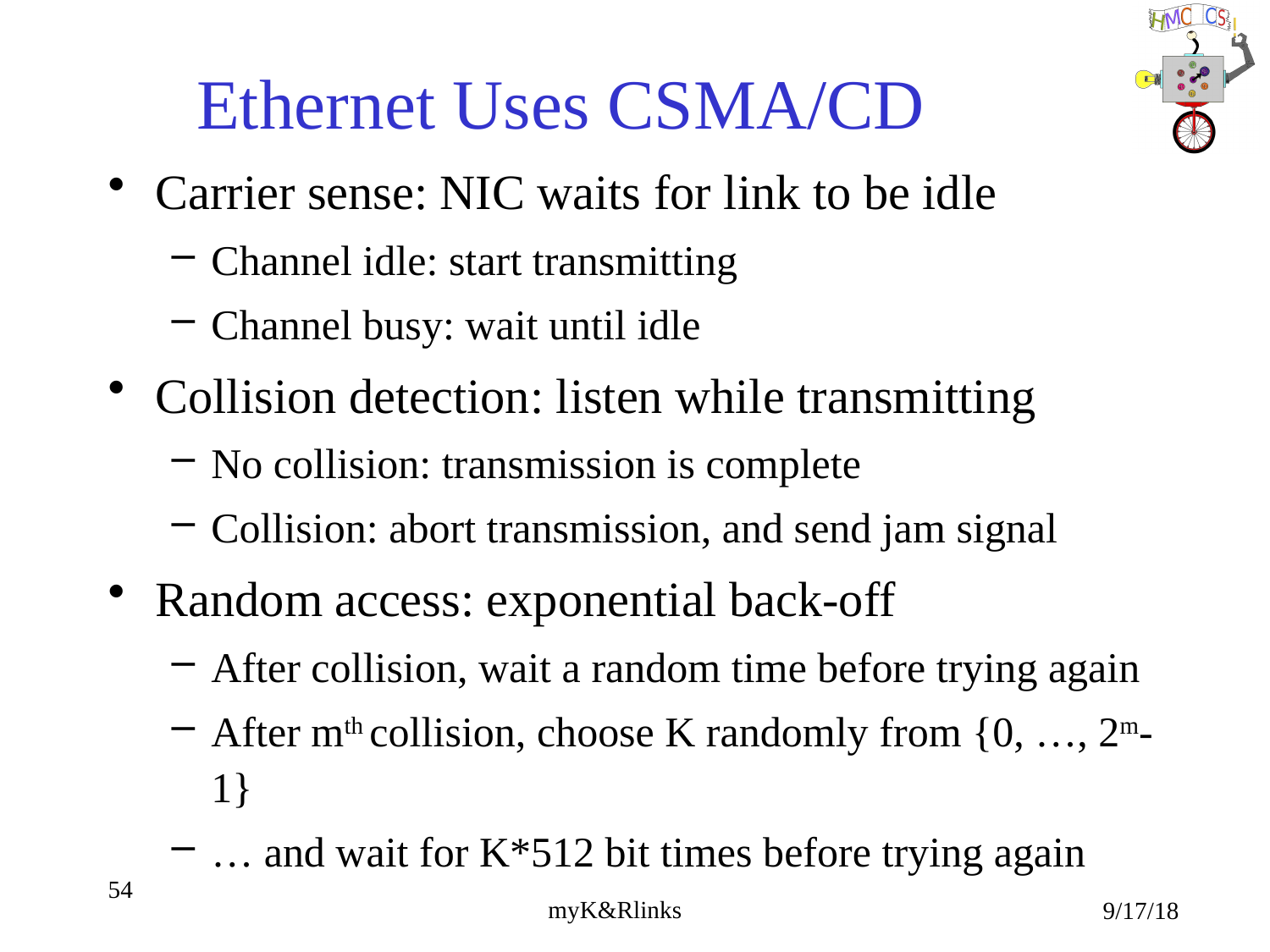

# Ethernet Uses CSMA/CD
Carrier sense: NIC waits for link to be idle
Channel idle: start transmitting
Channel busy: wait until idle
Collision detection: listen while transmitting
No collision: transmission is complete
Collision: abort transmission, and send jam signal
Random access: exponential back-off
After collision, wait a random time before trying again
After mth collision, choose K randomly from {0, …, 2m-1}
… and wait for K*512 bit times before trying again
54
9/17/18